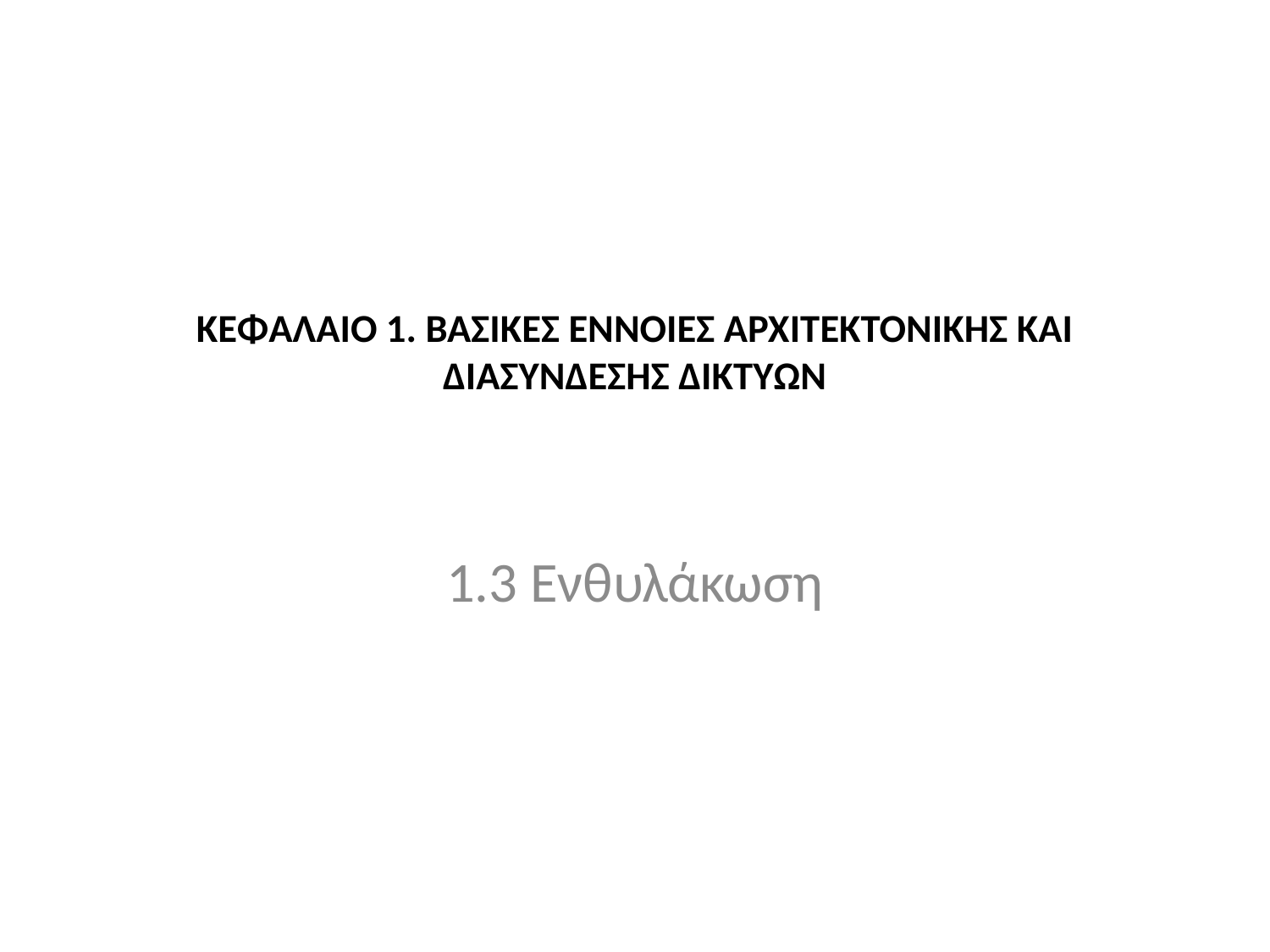

# ΚΕΦΑΛΑΙΟ 1. ΒΑΣΙΚΕΣ ΕΝΝΟΙΕΣ ΑΡΧΙΤΕΚΤΟΝΙΚΗΣ ΚΑΙ ΔΙΑΣΥΝΔΕΣΗΣ ΔΙΚΤΥΩΝ
1.3 Ενθυλάκωση